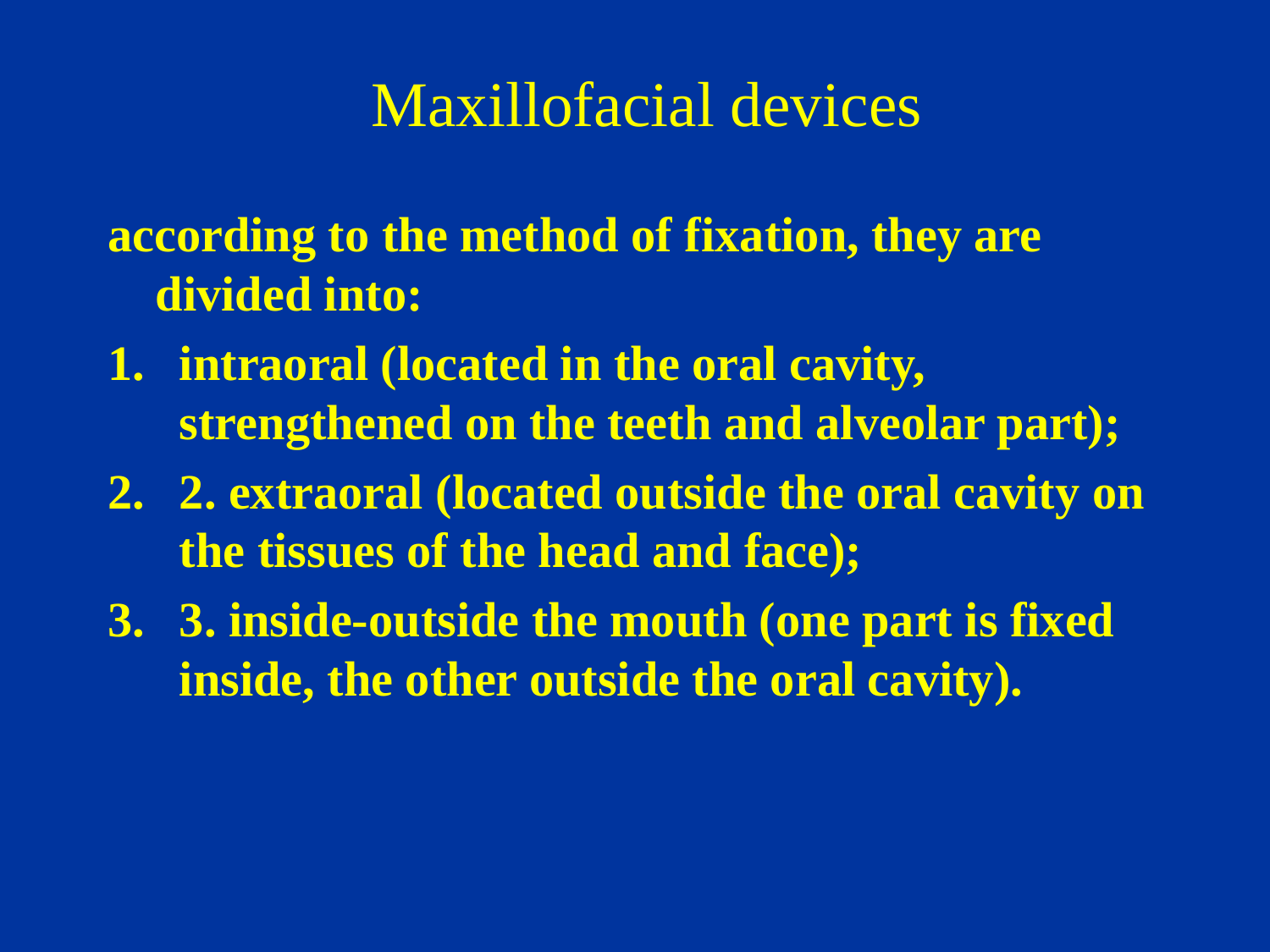

# Maxillofacial devices
according to the method of fixation, they are divided into:
intraoral (located in the oral cavity, strengthened on the teeth and alveolar part);
2. extraoral (located outside the oral cavity on the tissues of the head and face);
3. inside-outside the mouth (one part is fixed inside, the other outside the oral cavity).